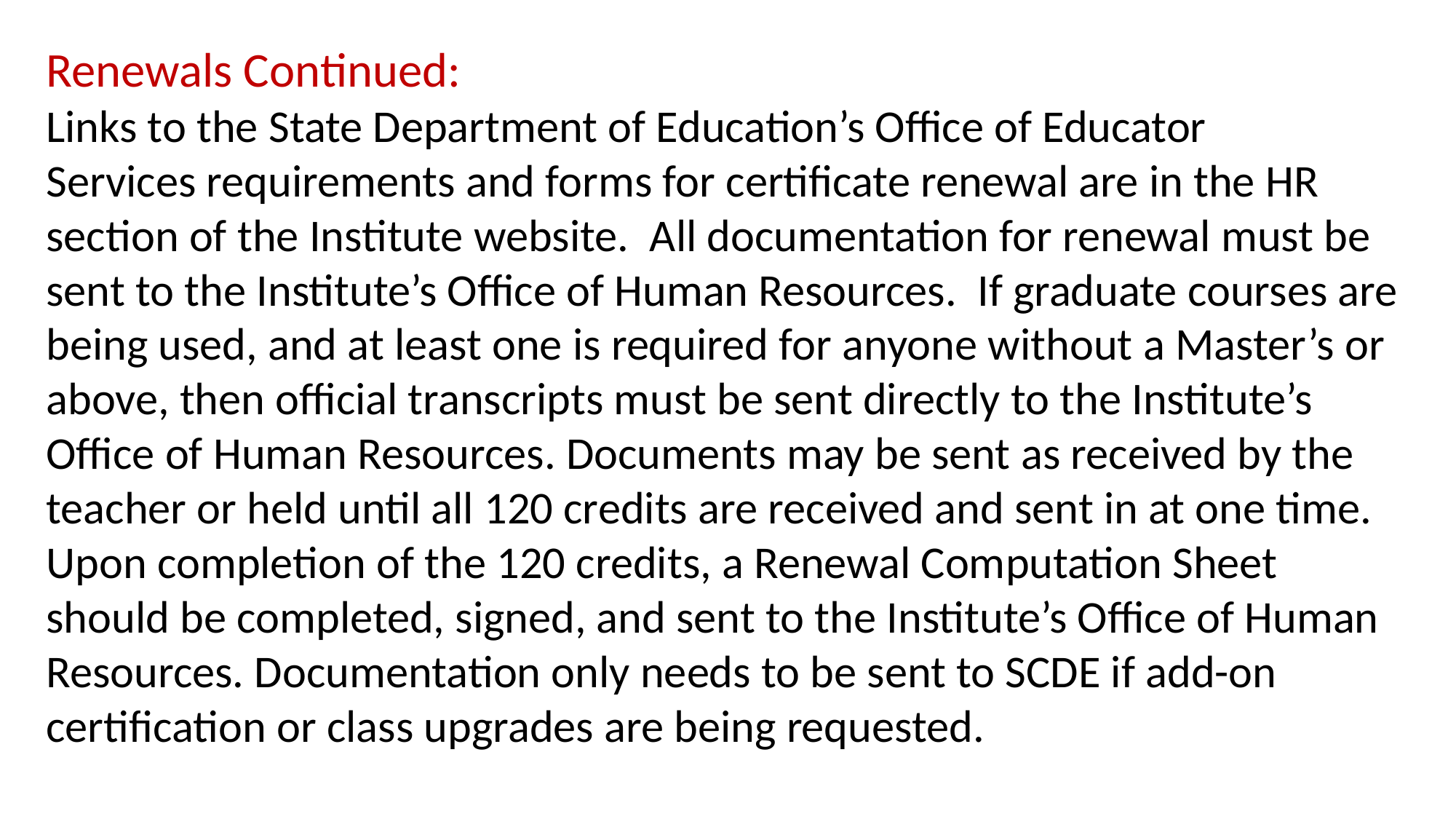

Renewals Continued:
Links to the State Department of Education’s Office of Educator
Services requirements and forms for certificate renewal are in the HR section of the Institute website.  All documentation for renewal must be sent to the Institute’s Office of Human Resources.  If graduate courses are being used, and at least one is required for anyone without a Master’s or above, then official transcripts must be sent directly to the Institute’s Office of Human Resources. Documents may be sent as received by the teacher or held until all 120 credits are received and sent in at one time.  Upon completion of the 120 credits, a Renewal Computation Sheet should be completed, signed, and sent to the Institute’s Office of Human Resources. Documentation only needs to be sent to SCDE if add-on certification or class upgrades are being requested.